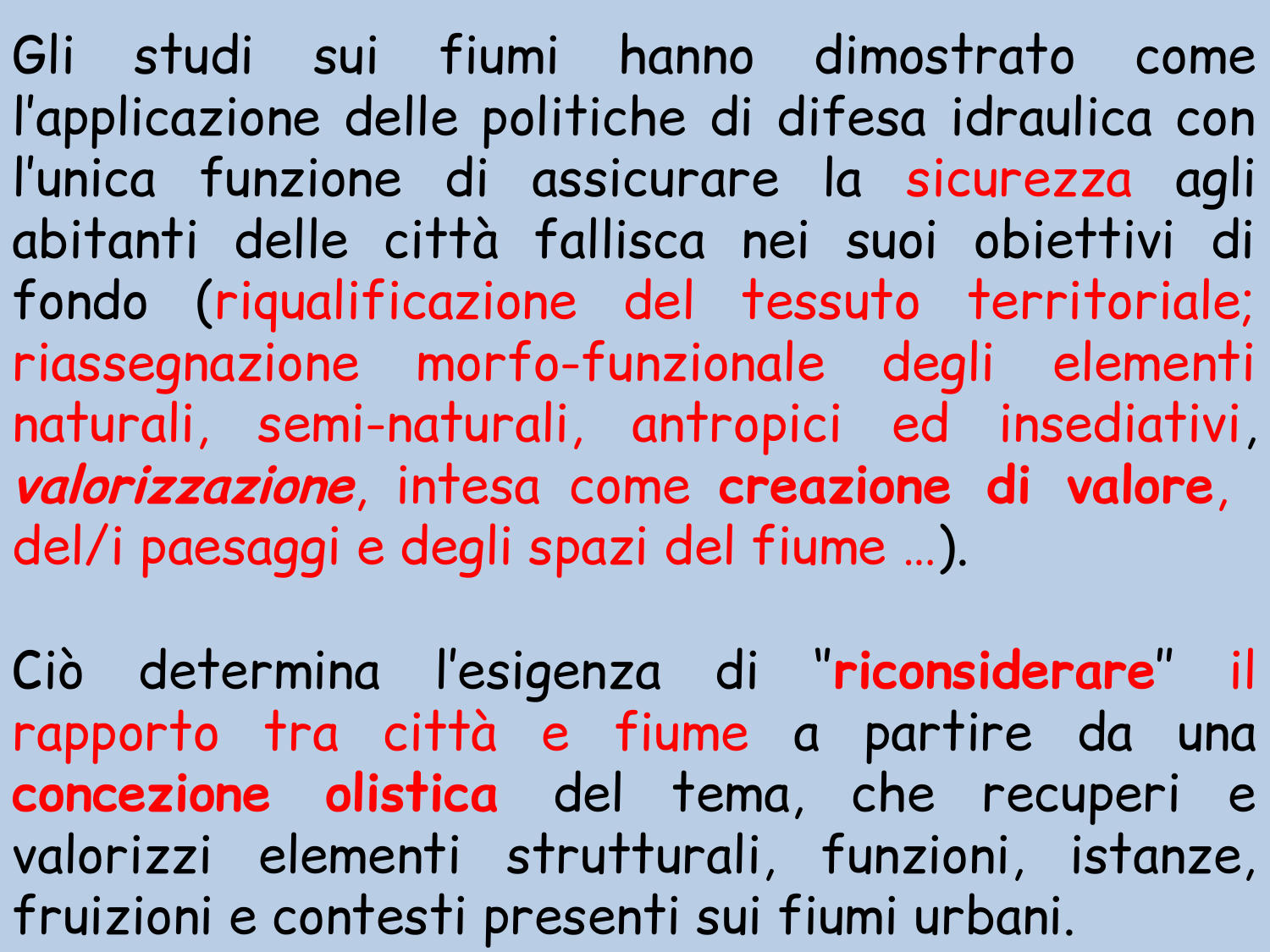

Gli studi sui fiumi hanno dimostrato come l’applicazione delle politiche di difesa idraulica con l’unica funzione di assicurare la sicurezza agli abitanti delle città fallisca nei suoi obiettivi di fondo (riqualificazione del tessuto territoriale; riassegnazione morfo-funzionale degli elementi naturali, semi-naturali, antropici ed insediativi, valorizzazione, intesa come creazione di valore,  del/i paesaggi e degli spazi del fiume …).

Ciò determina l’esigenza di ‘’riconsiderare’’ il rapporto tra città e fiume a partire da una concezione olistica del tema, che recuperi e valorizzi elementi strutturali, funzioni, istanze, fruizioni e contesti presenti sui fiumi urbani.